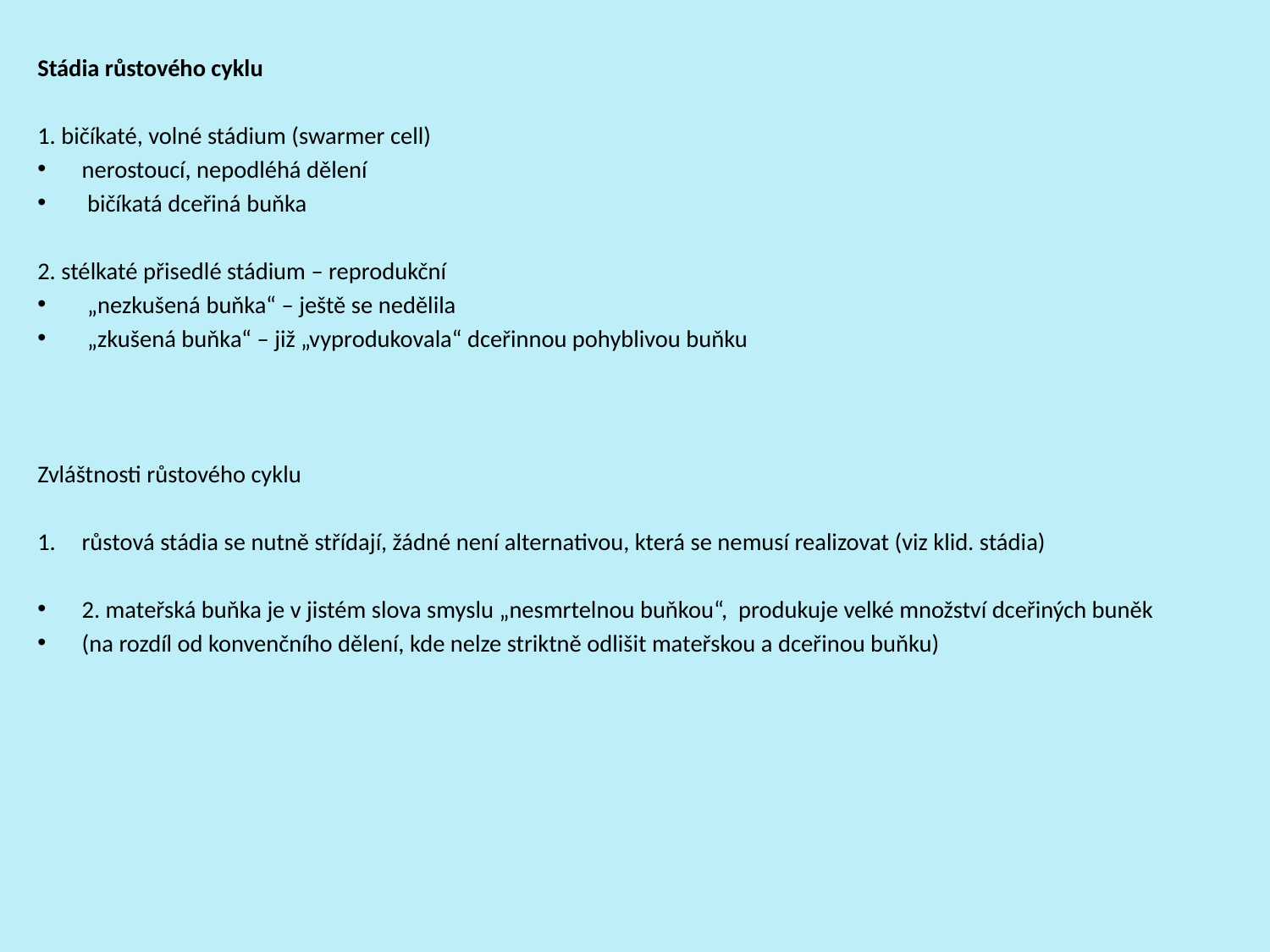

Stádia růstového cyklu

1. bičíkaté, volné stádium (swarmer cell)
nerostoucí, nepodléhá dělení
 bičíkatá dceřiná buňka

2. stélkaté přisedlé stádium – reprodukční
 „nezkušená buňka“ – ještě se nedělila
 „zkušená buňka“ – již „vyprodukovala“ dceřinnou pohyblivou buňku

Zvláštnosti růstového cyklu

růstová stádia se nutně střídají, žádné není alternativou, která se nemusí realizovat (viz klid. stádia)

2. mateřská buňka je v jistém slova smyslu „nesmrtelnou buňkou“,  produkuje velké množství dceřiných buněk
(na rozdíl od konvenčního dělení, kde nelze striktně odlišit mateřskou a dceřinou buňku)